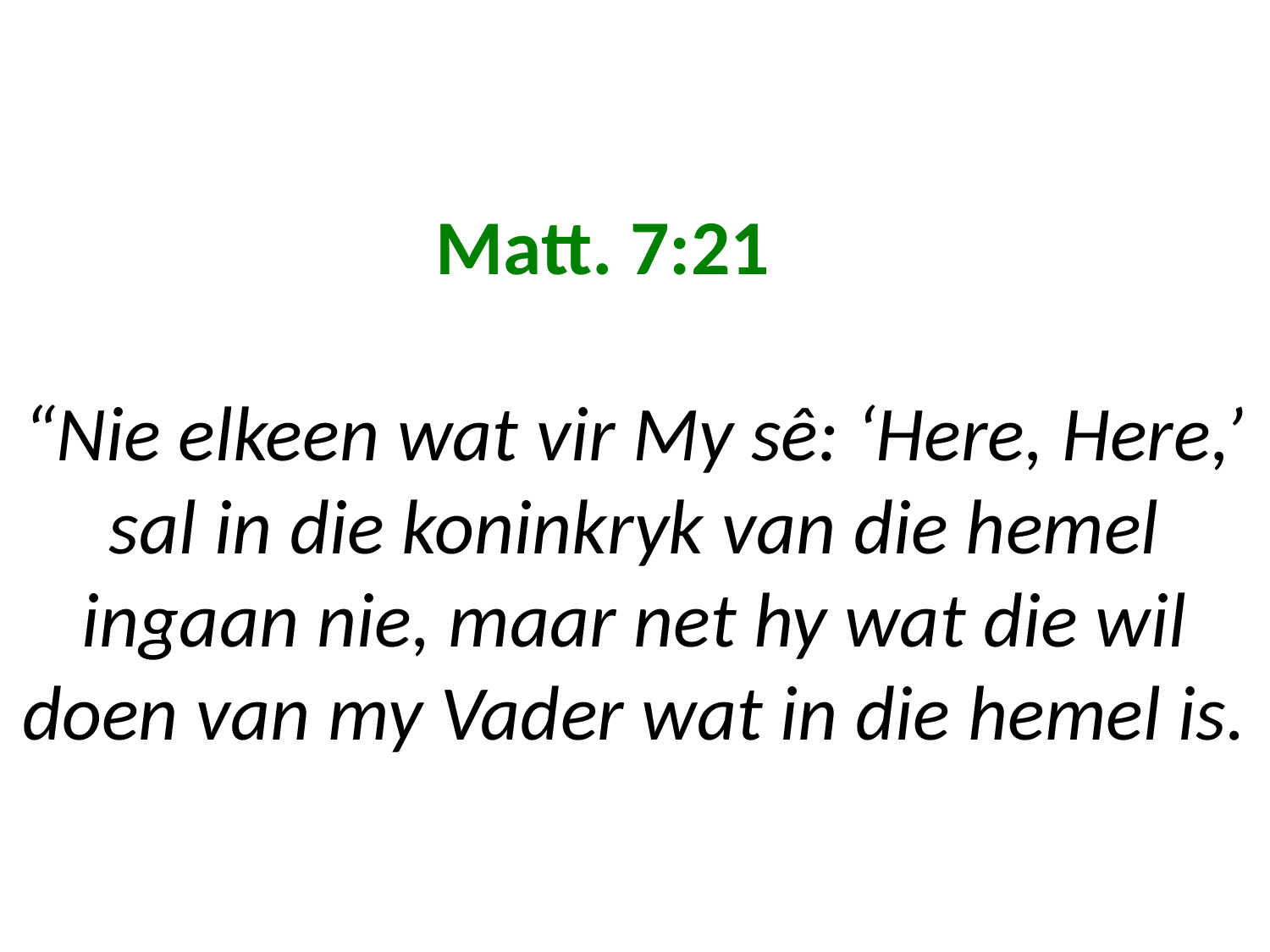

# Matt. 7:21 “Nie elkeen wat vir My sê: ‘Here, Here,’ sal in die koninkryk van die hemel ingaan nie, maar net hy wat die wil doen van my Vader wat in die hemel is.